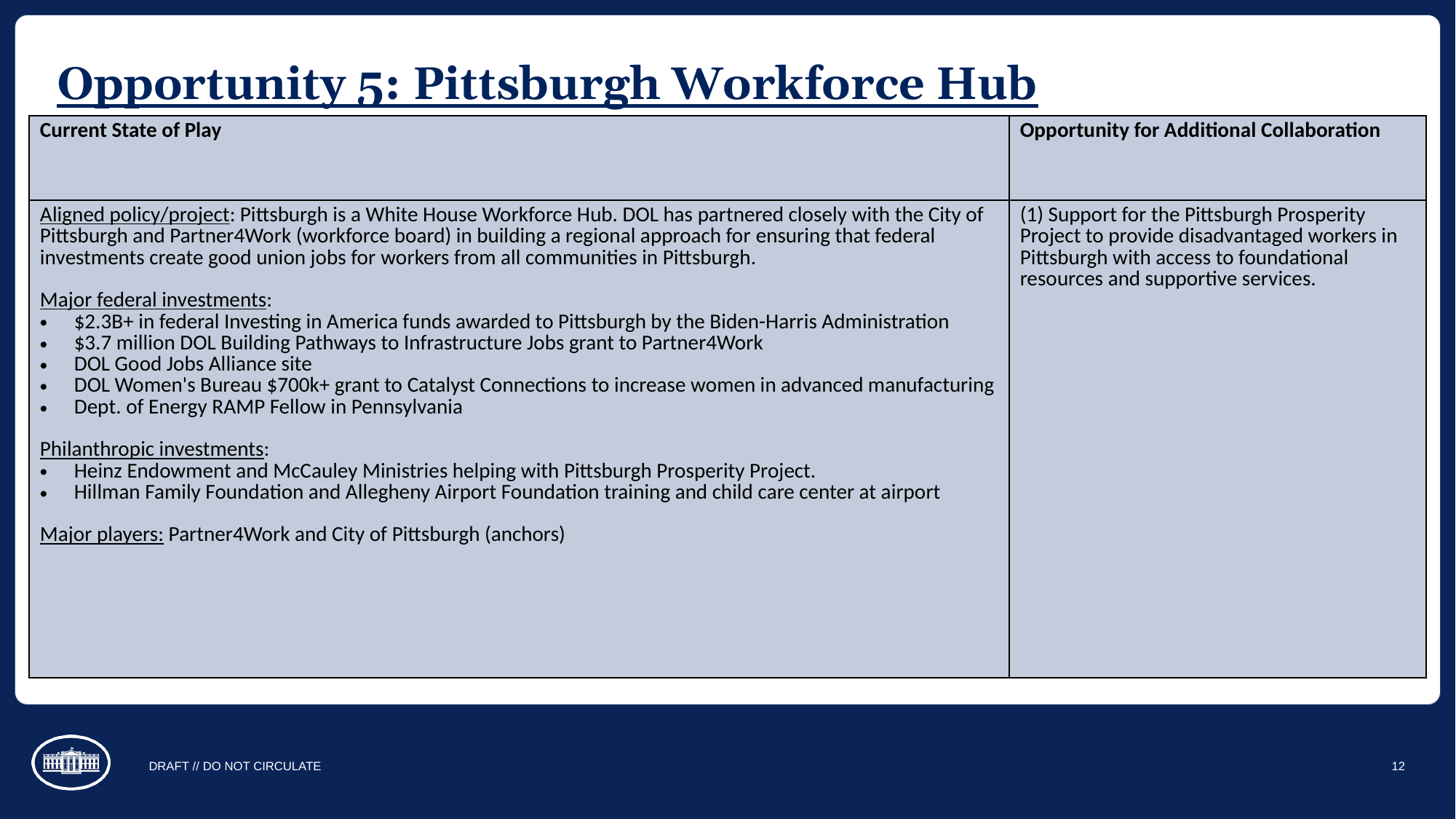

# Opportunity 5: Pittsburgh Workforce Hub
| Current State of Play | Opportunity for Additional Collaboration |
| --- | --- |
| Aligned policy/project: Pittsburgh is a White House Workforce Hub. DOL has partnered closely with the City of Pittsburgh and Partner4Work (workforce board) in building a regional approach for ensuring that federal investments create good union jobs for workers from all communities in Pittsburgh. Major federal investments: $2.3B+ in federal Investing in America funds awarded to Pittsburgh by the Biden-Harris Administration $3.7 million DOL Building Pathways to Infrastructure Jobs grant to Partner4Work DOL Good Jobs Alliance site DOL Women's Bureau $700k+ grant to Catalyst Connections to increase women in advanced manufacturing Dept. of Energy RAMP Fellow in Pennsylvania Philanthropic investments: Heinz Endowment and McCauley Ministries helping with Pittsburgh Prosperity Project. Hillman Family Foundation and Allegheny Airport Foundation training and child care center at airport Major players: Partner4Work and City of Pittsburgh (anchors) | (1) Support for the Pittsburgh Prosperity Project to provide disadvantaged workers in Pittsburgh with access to foundational resources and supportive services. |
DRAFT // DO NOT CIRCULATE
12